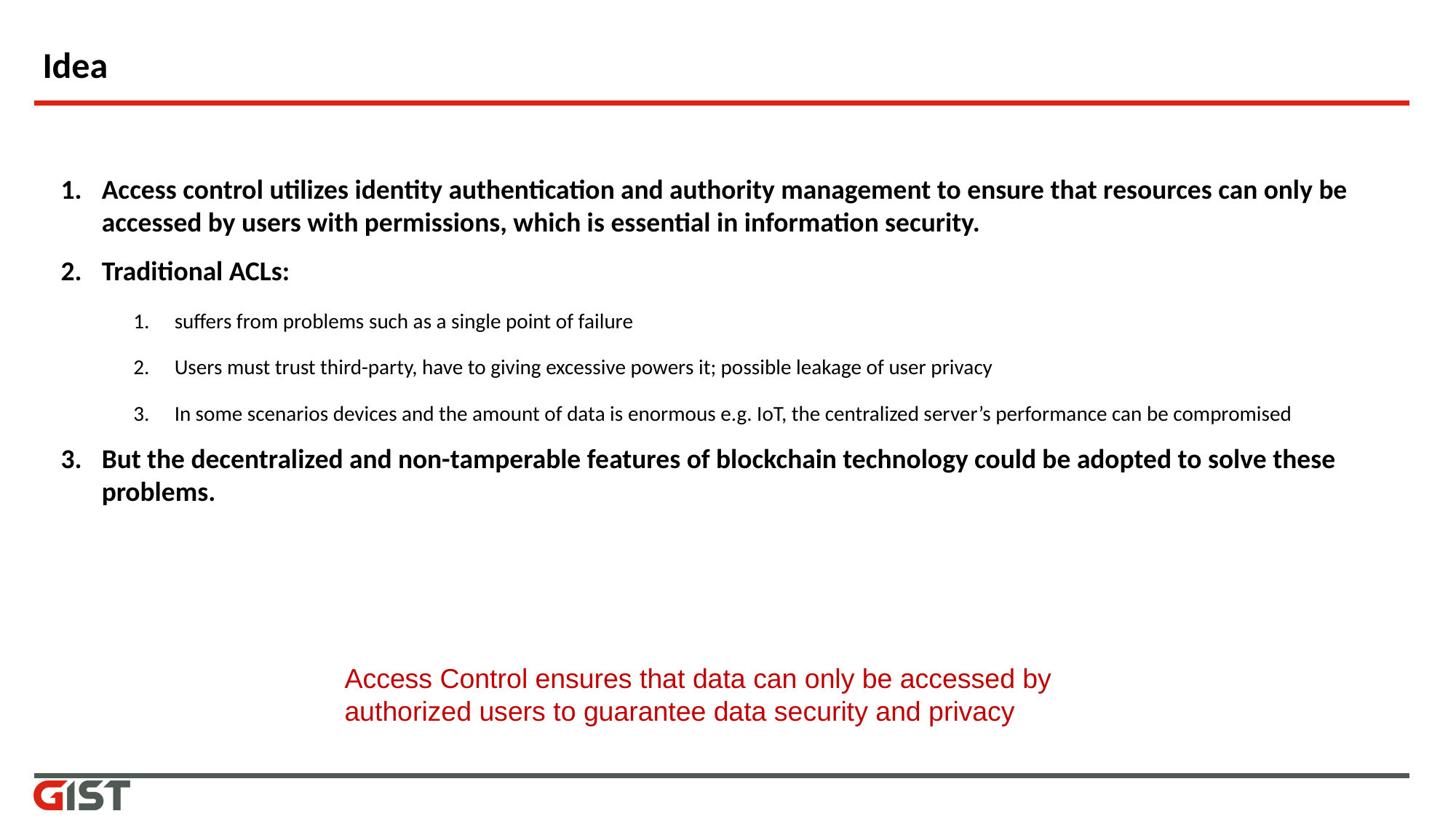

# Idea
Access control utilizes identity authentication and authority management to ensure that resources can only be accessed by users with permissions, which is essential in information security.
Traditional ACLs:
suffers from problems such as a single point of failure
Users must trust third-party, have to giving excessive powers it; possible leakage of user privacy
In some scenarios devices and the amount of data is enormous e.g. IoT, the centralized server’s performance can be compromised
But the decentralized and non-tamperable features of blockchain technology could be adopted to solve these problems.
Access Control ensures that data can only be accessed by authorized users to guarantee data security and privacy